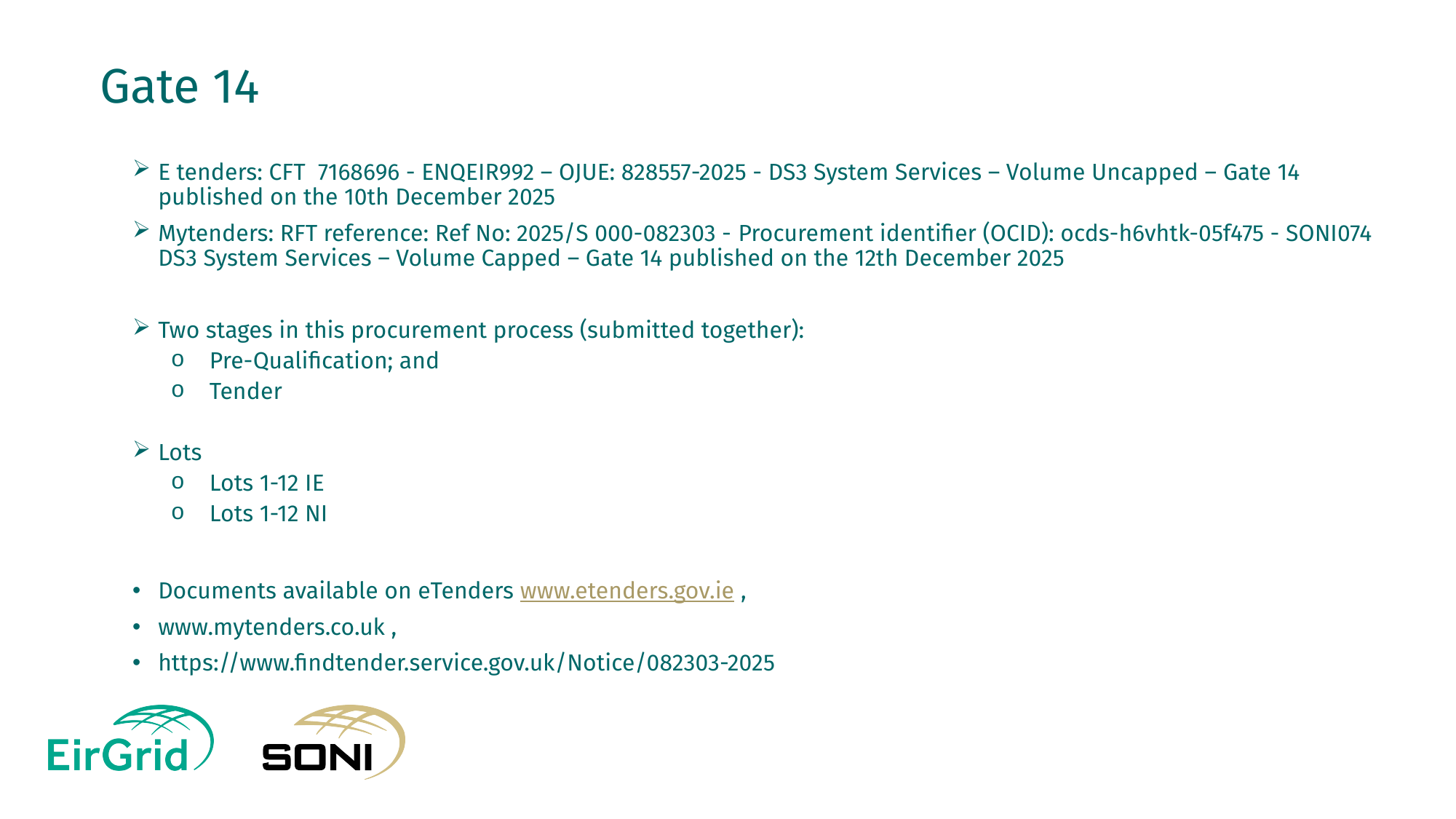

# Gate 14
E tenders: CFT  7168696 - ENQEIR992 – OJUE: 828557-2025 - DS3 System Services – Volume Uncapped – Gate 14 published on the 10th December 2025
Mytenders: RFT reference: Ref No: 2025/S 000-082303 - Procurement identifier (OCID): ocds-h6vhtk-05f475 - SONI074 DS3 System Services – Volume Capped – Gate 14 published on the 12th December 2025

Two stages in this procurement process (submitted together):
Pre-Qualification; and
Tender
Lots
Lots 1-12 IE
Lots 1-12 NI

Documents available on eTenders www.etenders.gov.ie ,
www.mytenders.co.uk ,
https://www.findtender.service.gov.uk/Notice/082303-2025